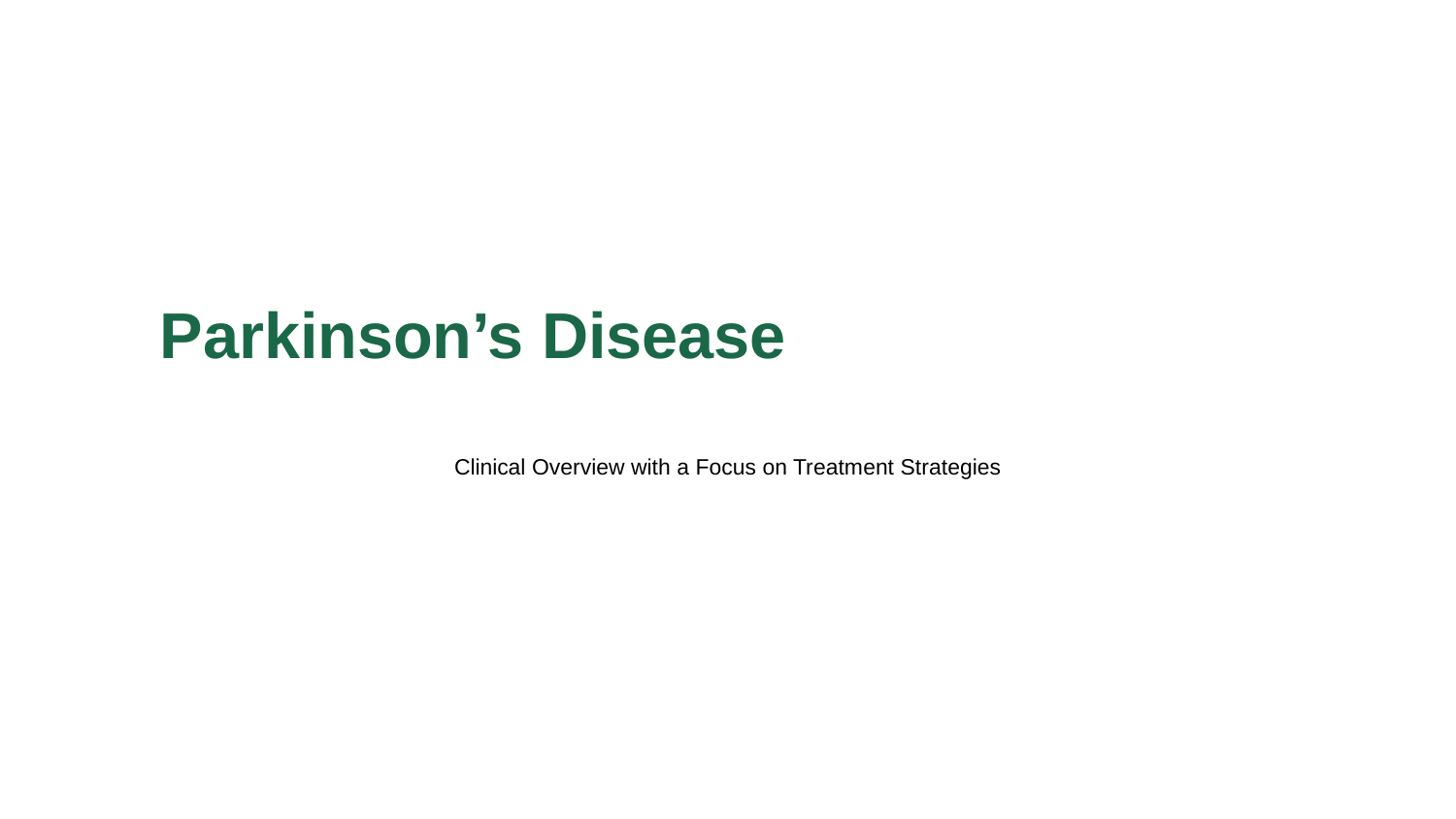

Parkinson’s Disease

Clinical Overview with a Focus on Treatment Strategies